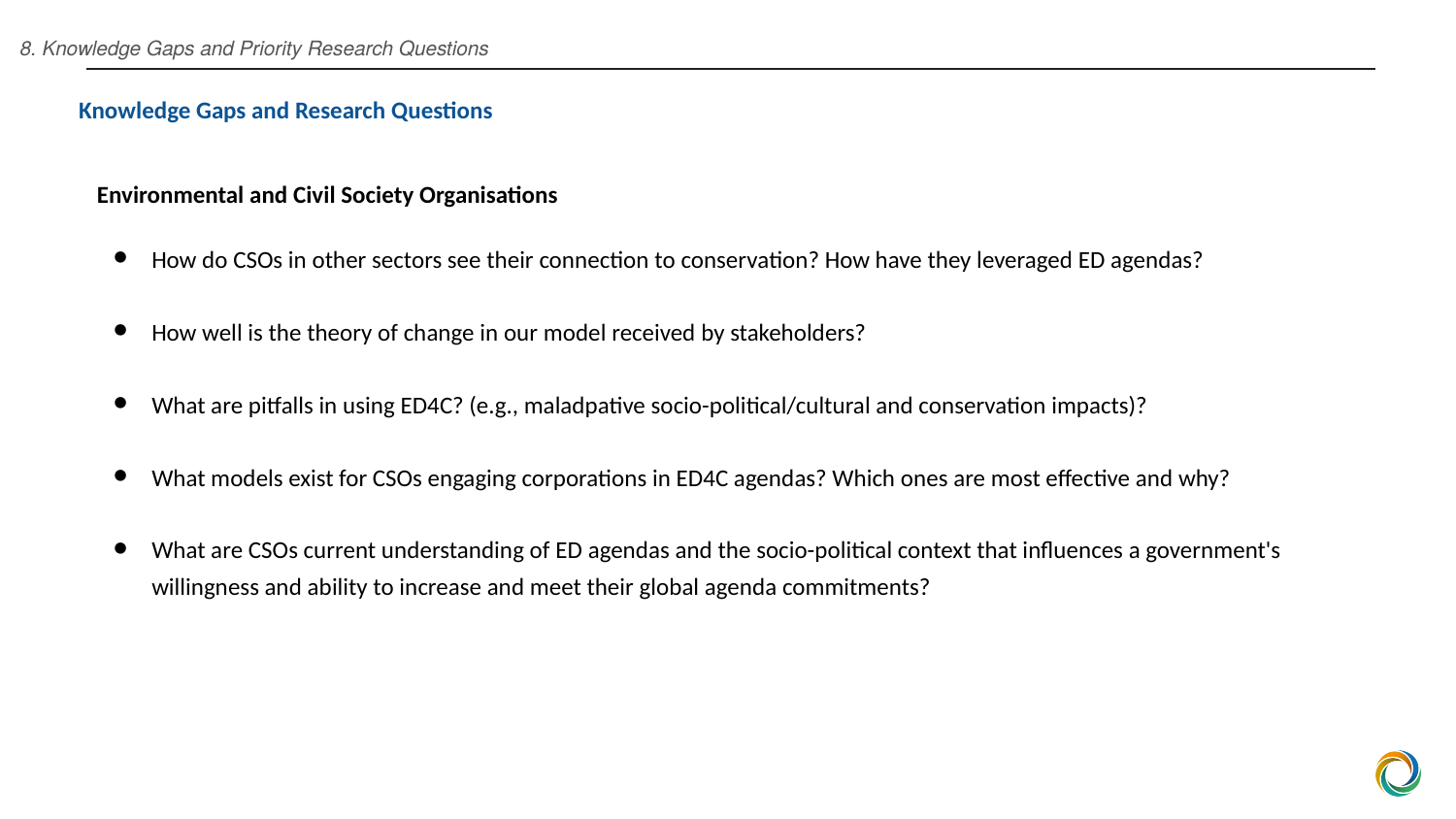

8. Knowledge Gaps and Priority Research Questions
Knowledge Gaps and Research Questions

Environmental and Civil Society Organisations
How do CSOs in other sectors see their connection to conservation? How have they leveraged ED agendas?
How well is the theory of change in our model received by stakeholders?
What are pitfalls in using ED4C? (e.g., maladpative socio-political/cultural and conservation impacts)?
What models exist for CSOs engaging corporations in ED4C agendas? Which ones are most effective and why?
What are CSOs current understanding of ED agendas and the socio-political context that influences a government's willingness and ability to increase and meet their global agenda commitments?